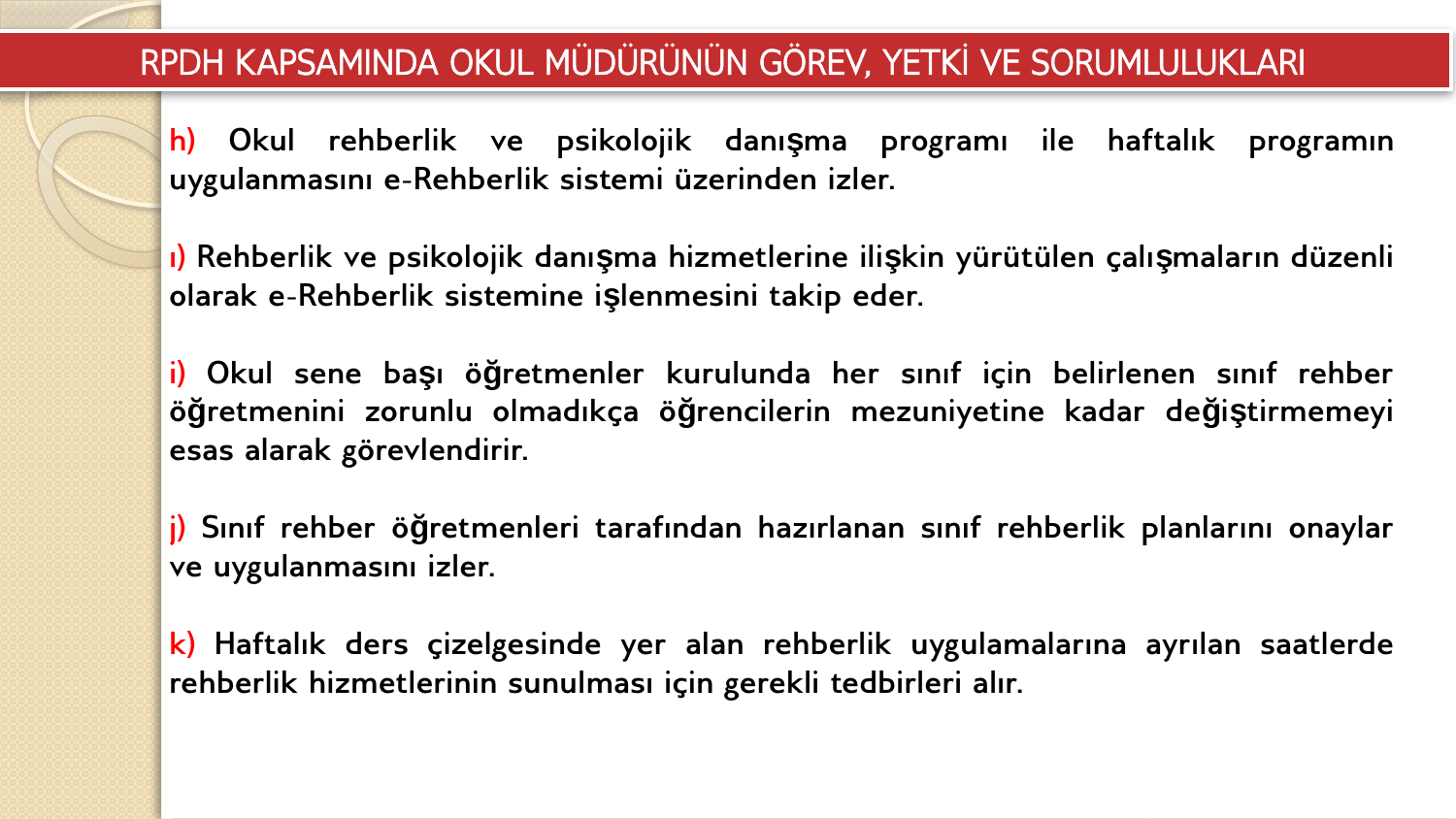

RPDH KAPSAMINDA OKUL MÜDÜRÜNÜN GÖREV, YETKİ VE SORUMLULUKLARI
h) Okul rehberlik ve psikolojik danışma programı ile haftalık programın uygulanmasını e-Rehberlik sistemi üzerinden izler.

ı) Rehberlik ve psikolojik danışma hizmetlerine ilişkin yürütülen çalışmaların düzenli olarak e-Rehberlik sistemine işlenmesini takip eder.

i) Okul sene başı öğretmenler kurulunda her sınıf için belirlenen sınıf rehber öğretmenini zorunlu olmadıkça öğrencilerin mezuniyetine kadar değiştirmemeyi esas alarak görevlendirir.

j) Sınıf rehber öğretmenleri tarafından hazırlanan sınıf rehberlik planlarını onaylar ve uygulanmasını izler.

k) Haftalık ders çizelgesinde yer alan rehberlik uygulamalarına ayrılan saatlerde rehberlik hizmetlerinin sunulması için gerekli tedbirleri alır.